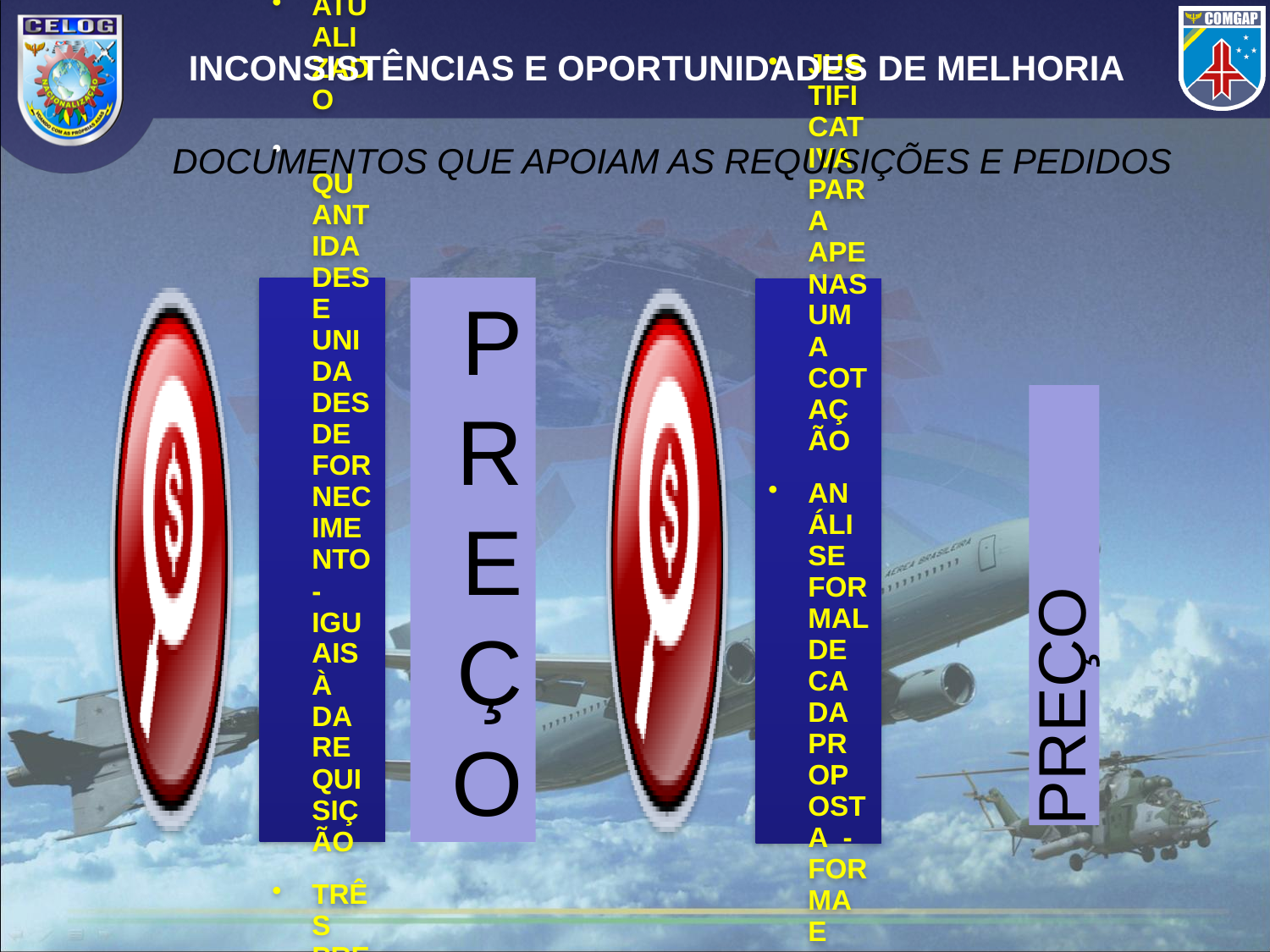

# INCONSISTÊNCIAS E OPORTUNIDADES DE MELHORIA
DOCUMENTOS QUE APOIAM AS REQUISIÇÕES E PEDIDOS

PREÇO

PREÇO